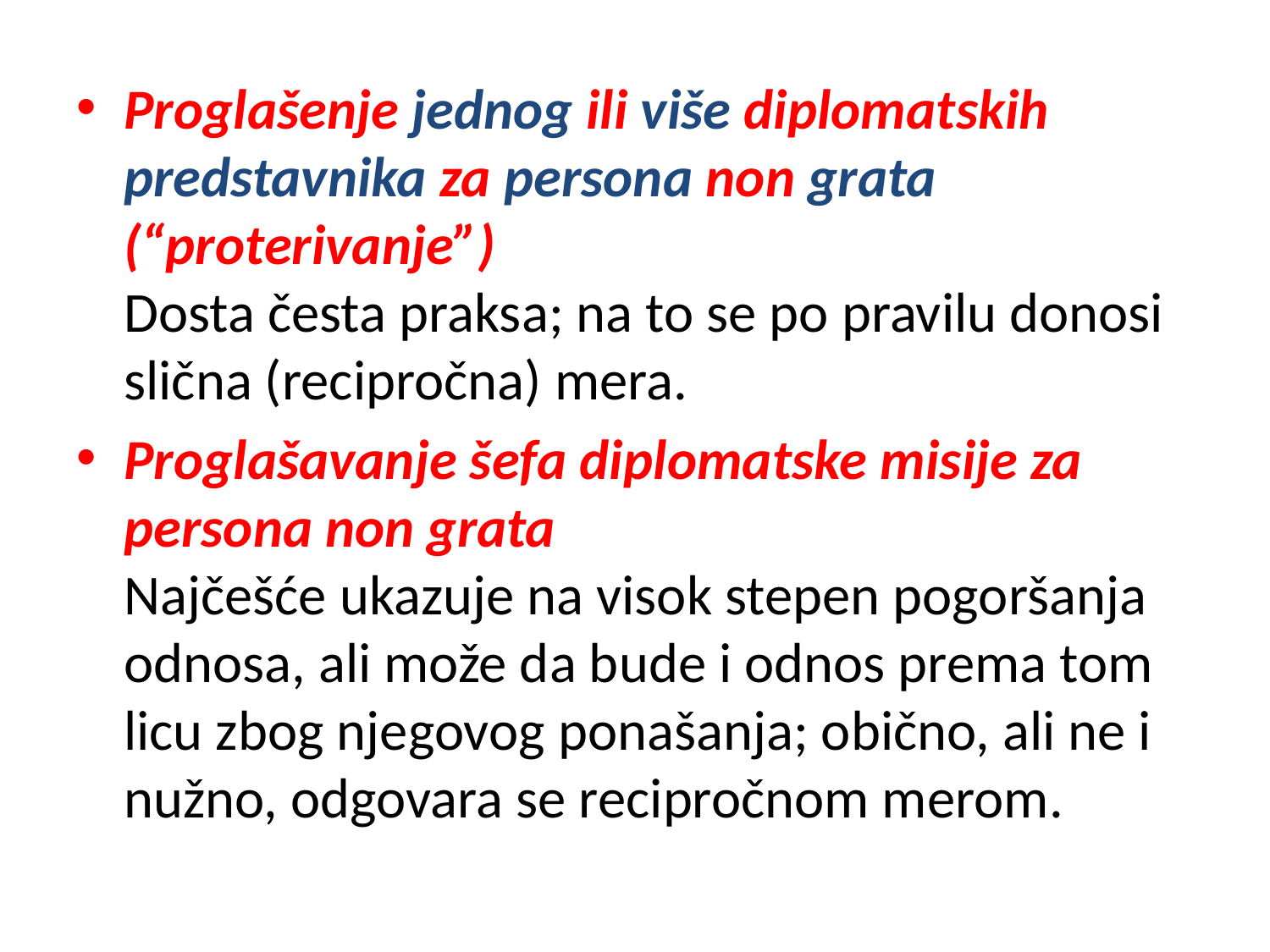

Proglašenje jednog ili više diplomatskih predstavnika za persona non grata (“proterivanje”)
Dosta česta praksa; na to se po pravilu donosi slična (recipročna) mera.
Proglašavanje šefa diplomatske misije za persona non grata
Najčešće ukazuje na visok stepen pogoršanja odnosa, ali može da bude i odnos prema tom licu zbog njegovog ponašanja; obično, ali ne i nužno, odgovara se recipročnom merom.